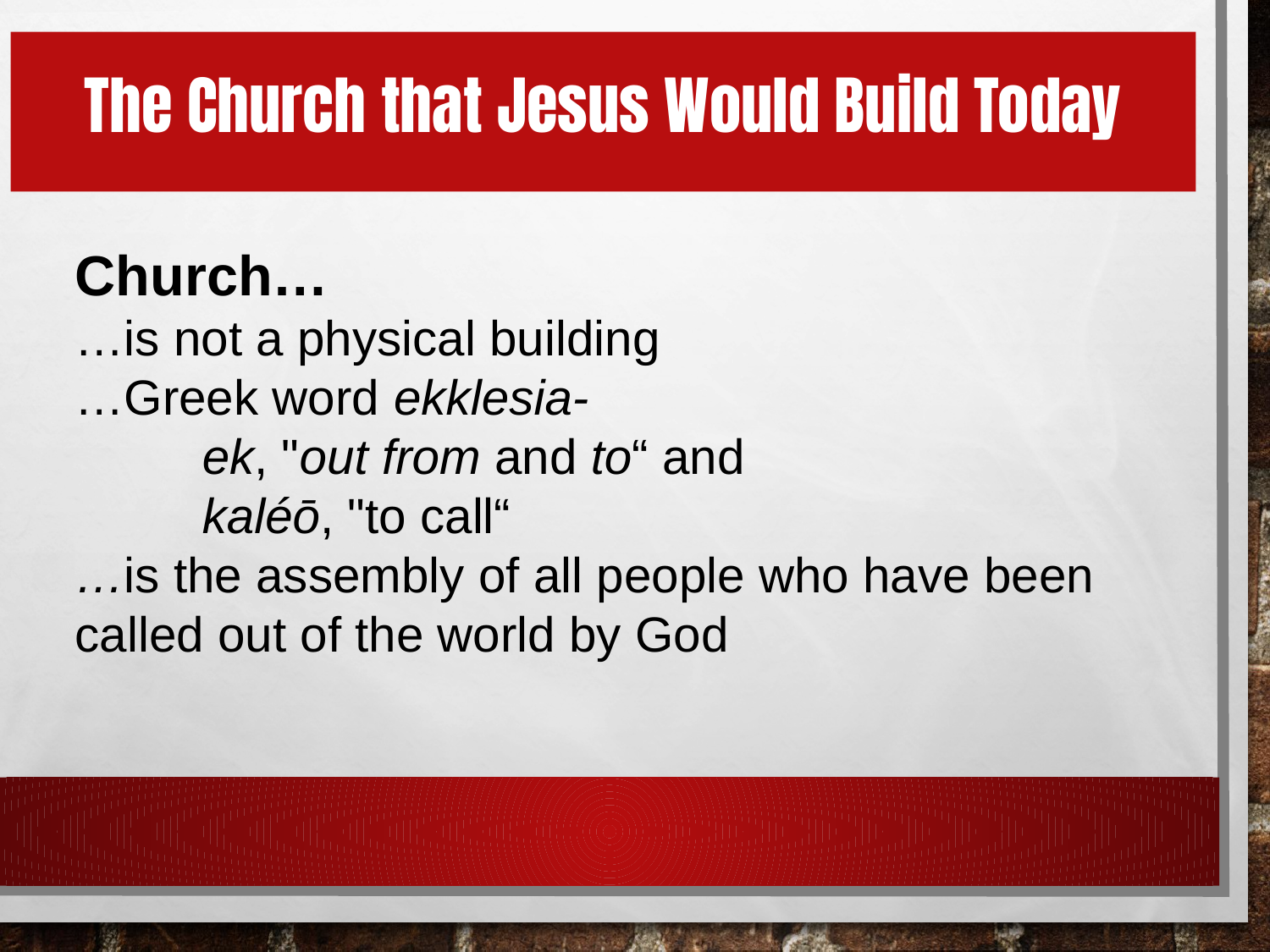

# The Church that Jesus Would Build Today
Church…
…is not a physical building
…Greek word ekklesia-
	ek, "out from and to“ and
	kaléō, "to call“
…is the assembly of all people who have been called out of the world by God